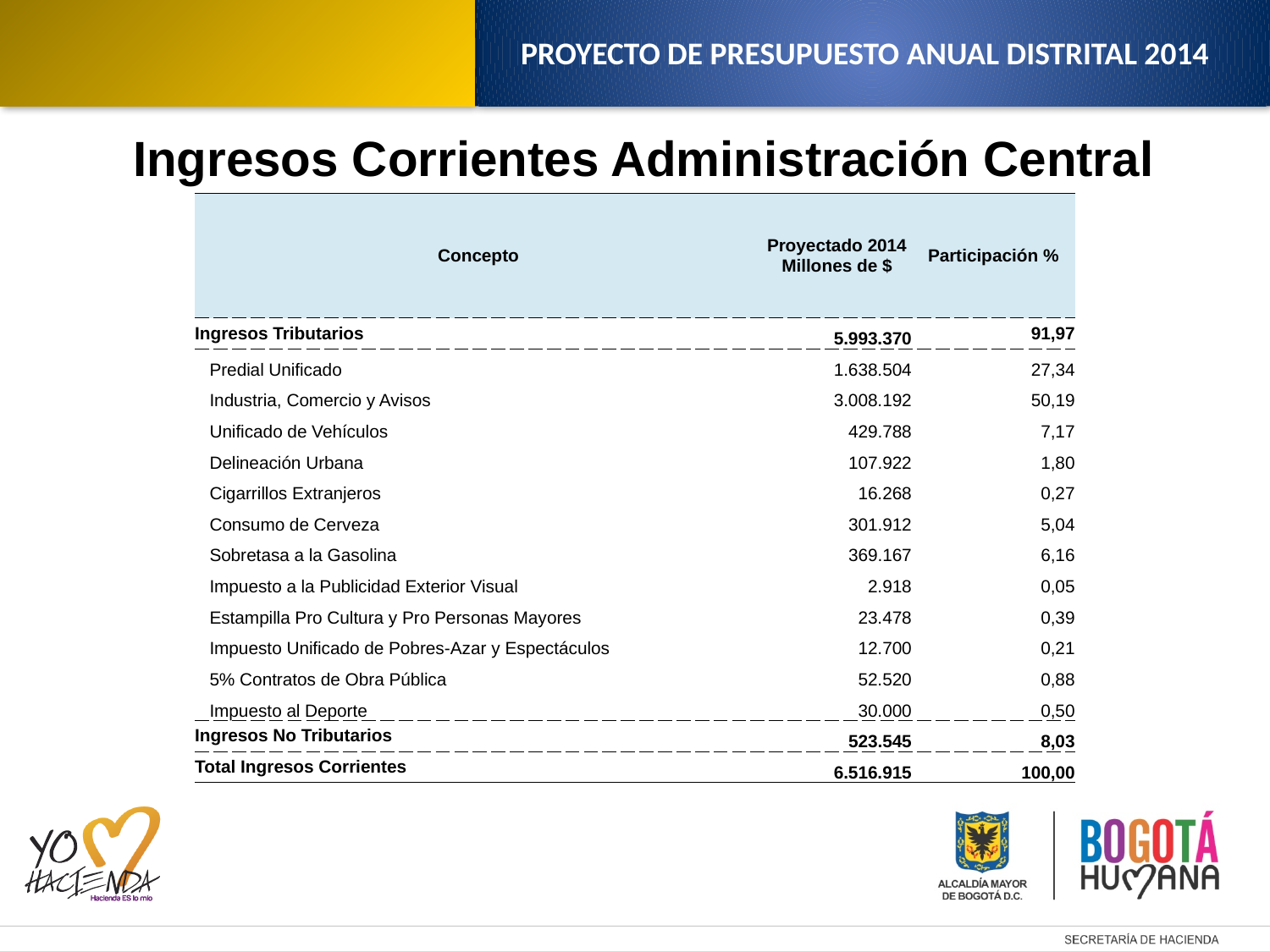

PROYECTO DE PRESUPUESTO ANUAL DISTRITAL 2014
Ingresos Corrientes Administración Central
| Concepto | Proyectado 2014 Millones de $ | Participación % |
| --- | --- | --- |
| Ingresos Tributarios | 5.993.370 | 91,97 |
| Predial Unificado | 1.638.504 | 27,34 |
| Industria, Comercio y Avisos | 3.008.192 | 50,19 |
| Unificado de Vehículos | 429.788 | 7,17 |
| Delineación Urbana | 107.922 | 1,80 |
| Cigarrillos Extranjeros | 16.268 | 0,27 |
| Consumo de Cerveza | 301.912 | 5,04 |
| Sobretasa a la Gasolina | 369.167 | 6,16 |
| Impuesto a la Publicidad Exterior Visual | 2.918 | 0,05 |
| Estampilla Pro Cultura y Pro Personas Mayores | 23.478 | 0,39 |
| Impuesto Unificado de Pobres-Azar y Espectáculos | 12.700 | 0,21 |
| 5% Contratos de Obra Pública | 52.520 | 0,88 |
| Impuesto al Deporte | 30.000 | 0,50 |
| Ingresos No Tributarios | 523.545 | 8,03 |
| Total Ingresos Corrientes | 6.516.915 | 100,00 |